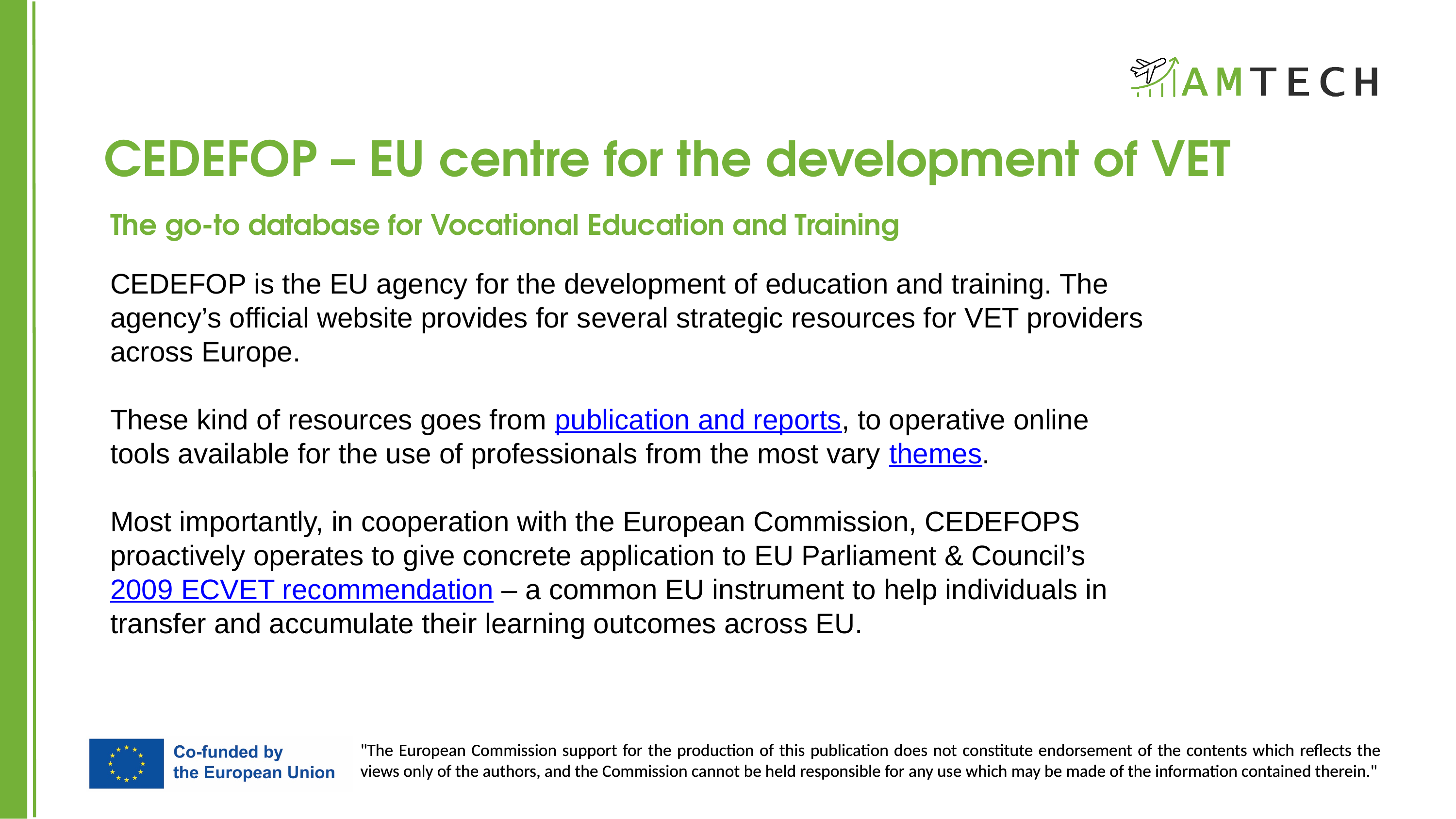

CEDEFOP – EU centre for the development of VET
The go-to database for Vocational Education and Training
CEDEFOP is the EU agency for the development of education and training. The agency’s official website provides for several strategic resources for VET providers across Europe.

These kind of resources goes from publication and reports, to operative online tools available for the use of professionals from the most vary themes.

Most importantly, in cooperation with the European Commission, CEDEFOPS proactively operates to give concrete application to EU Parliament & Council’s 2009 ECVET recommendation – a common EU instrument to help individuals in transfer and accumulate their learning outcomes across EU.